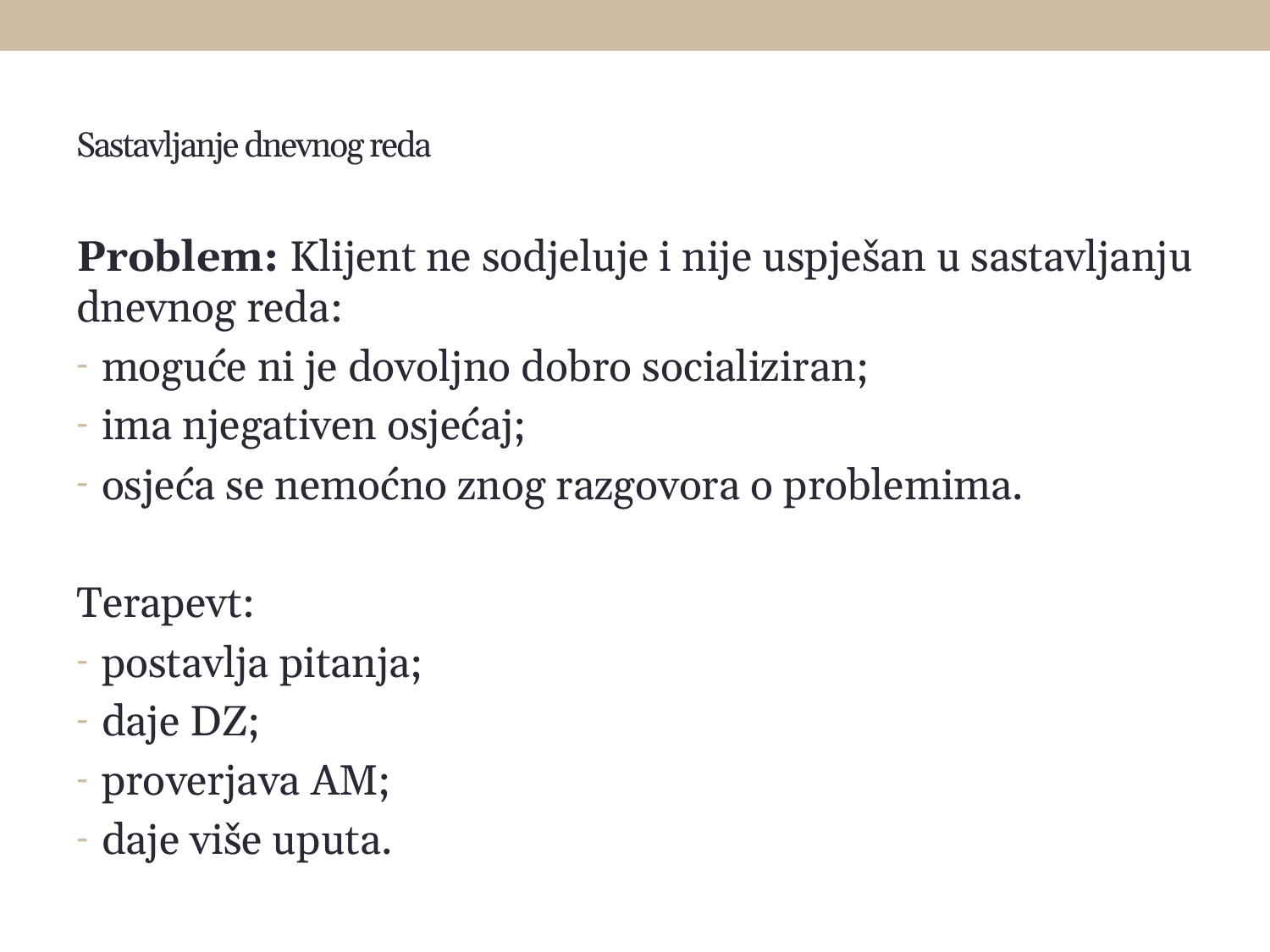

# Sastavljanje dnevnog reda
Problem: Klijent ne sodjeluje i nije uspješan u sastavljanju dnevnog reda:
moguće ni je dovoljno dobro socializiran;
ima njegativen osjećaj;
osjeća se nemoćno znog razgovora o problemima.

Terapevt:
postavlja pitanja;
daje DZ;
proverjava AM;
daje više uputa.